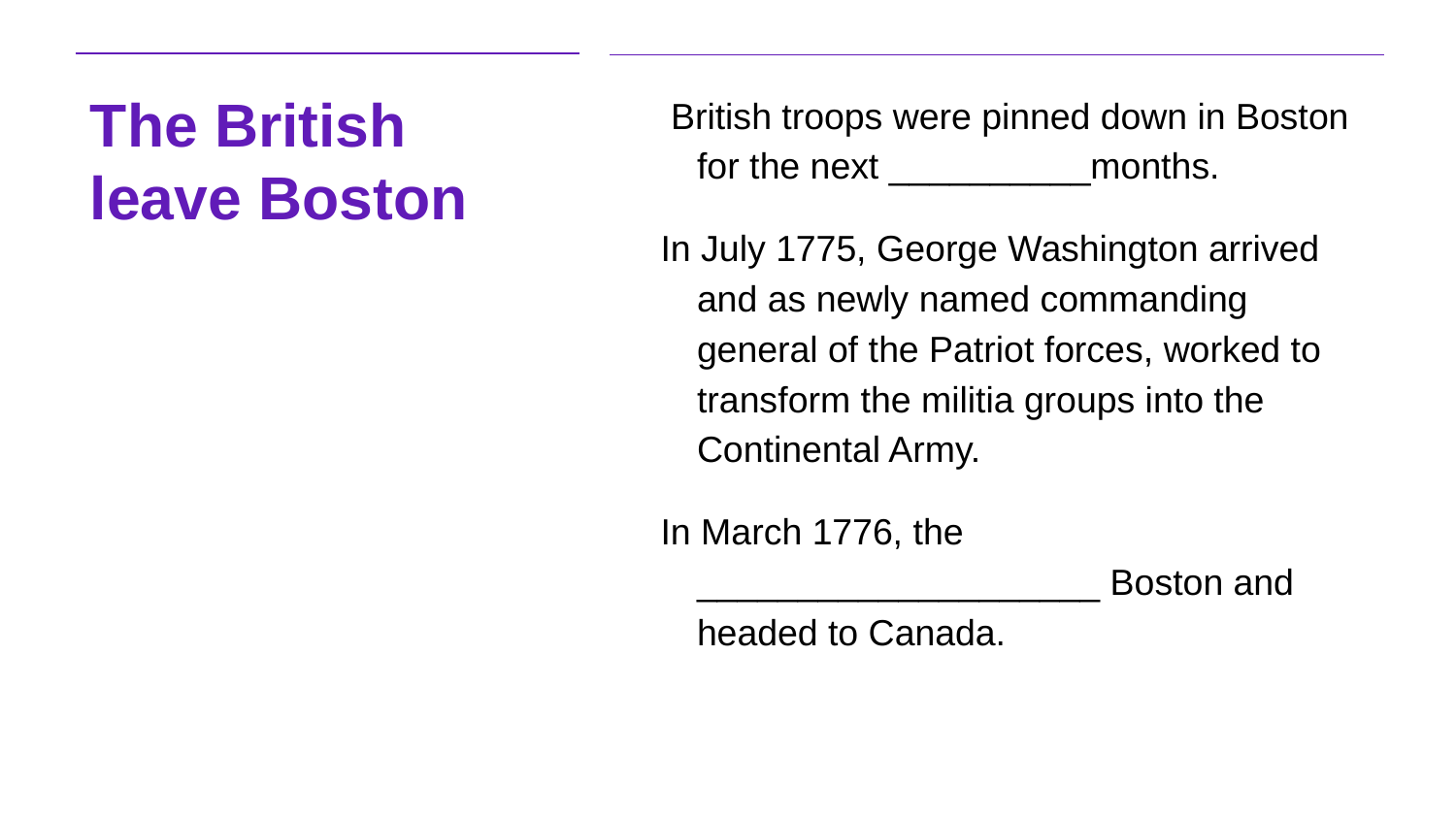

# The British leave Boston
 British troops were pinned down in Boston for the next __________months.
In July 1775, George Washington arrived and as newly named commanding general of the Patriot forces, worked to transform the militia groups into the Continental Army.
In March 1776, the ____________________ Boston and headed to Canada.